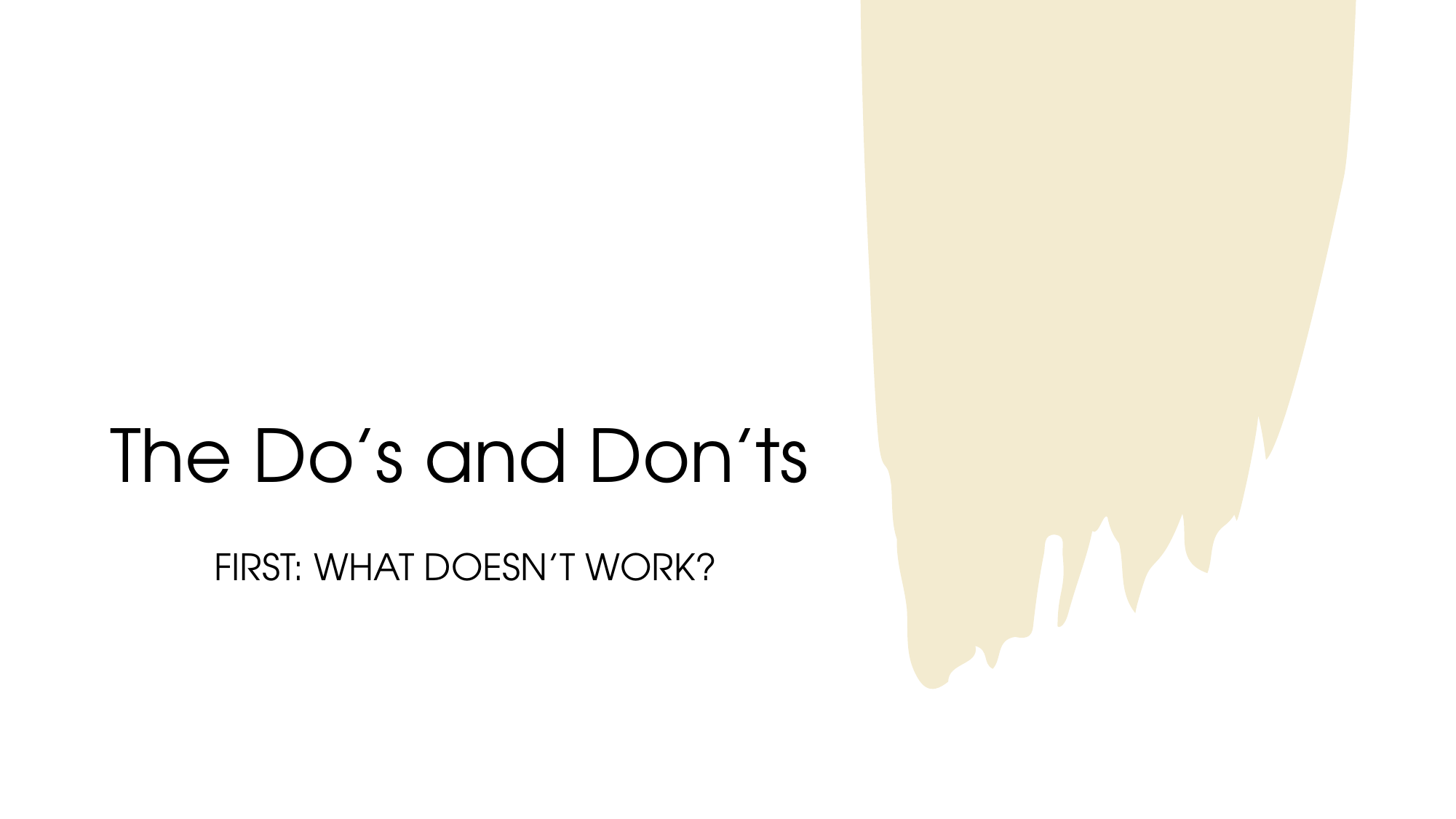

# The Do’s and Don’ts

First: what doesn’t work?